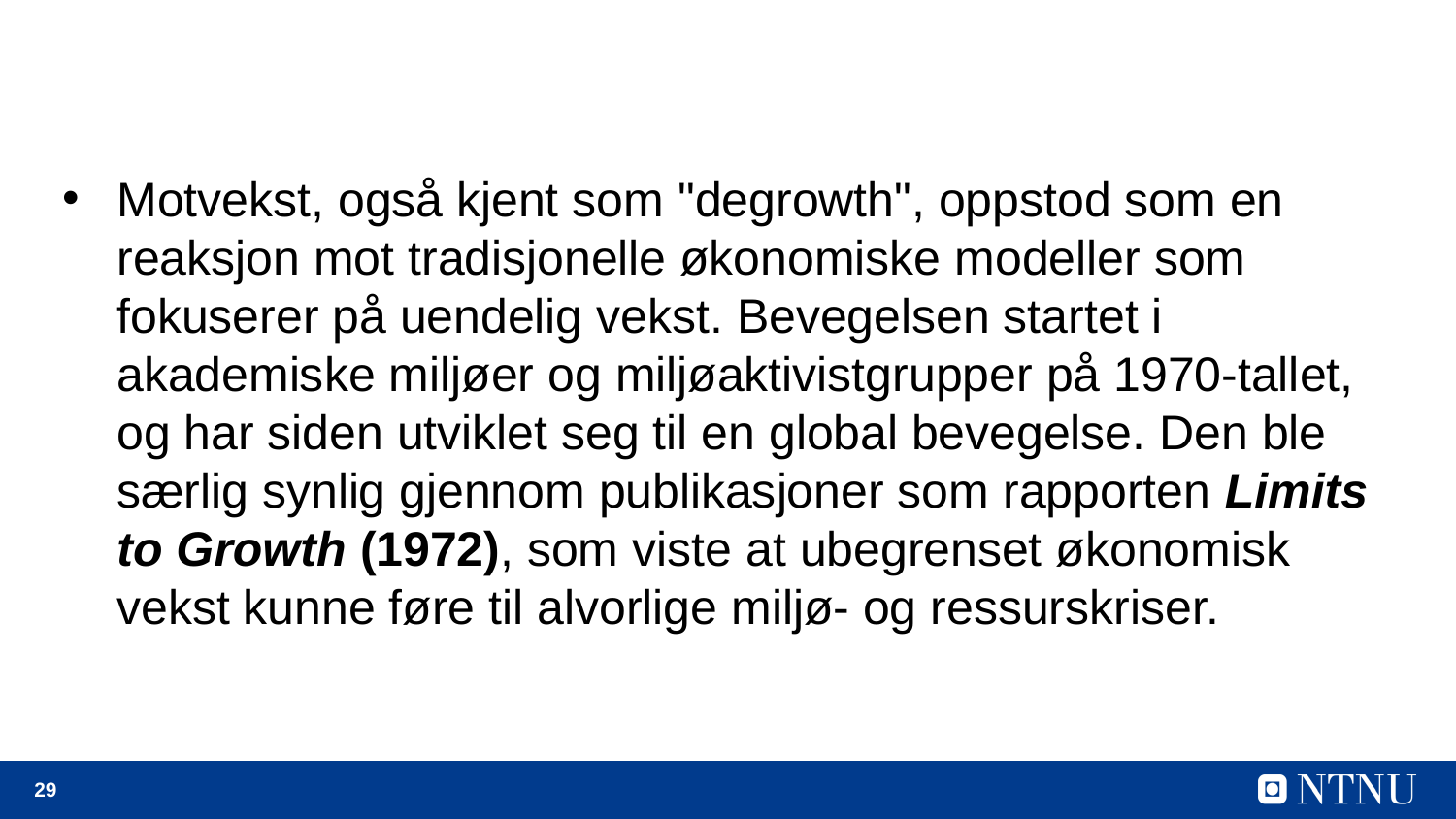

Motvekst, også kjent som "degrowth", oppstod som en reaksjon mot tradisjonelle økonomiske modeller som fokuserer på uendelig vekst. Bevegelsen startet i akademiske miljøer og miljøaktivistgrupper på 1970-tallet, og har siden utviklet seg til en global bevegelse. Den ble særlig synlig gjennom publikasjoner som rapporten Limits to Growth (1972), som viste at ubegrenset økonomisk vekst kunne føre til alvorlige miljø- og ressurskriser.